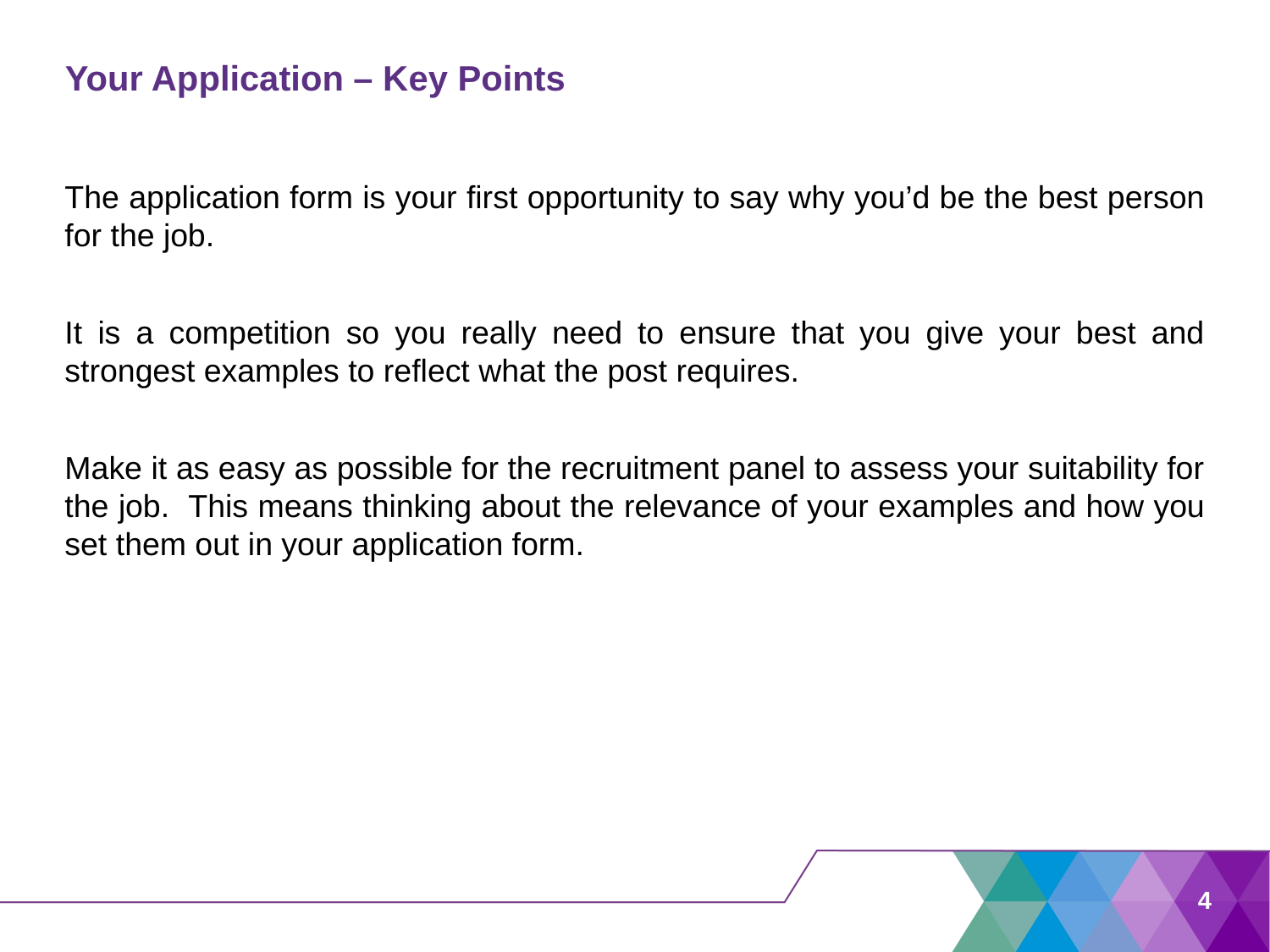

# Your Application – Key Points
The application form is your first opportunity to say why you’d be the best person for the job.

It is a competition so you really need to ensure that you give your best and strongest examples to reflect what the post requires.

Make it as easy as possible for the recruitment panel to assess your suitability for the job.  This means thinking about the relevance of your examples and how you set them out in your application form.

4